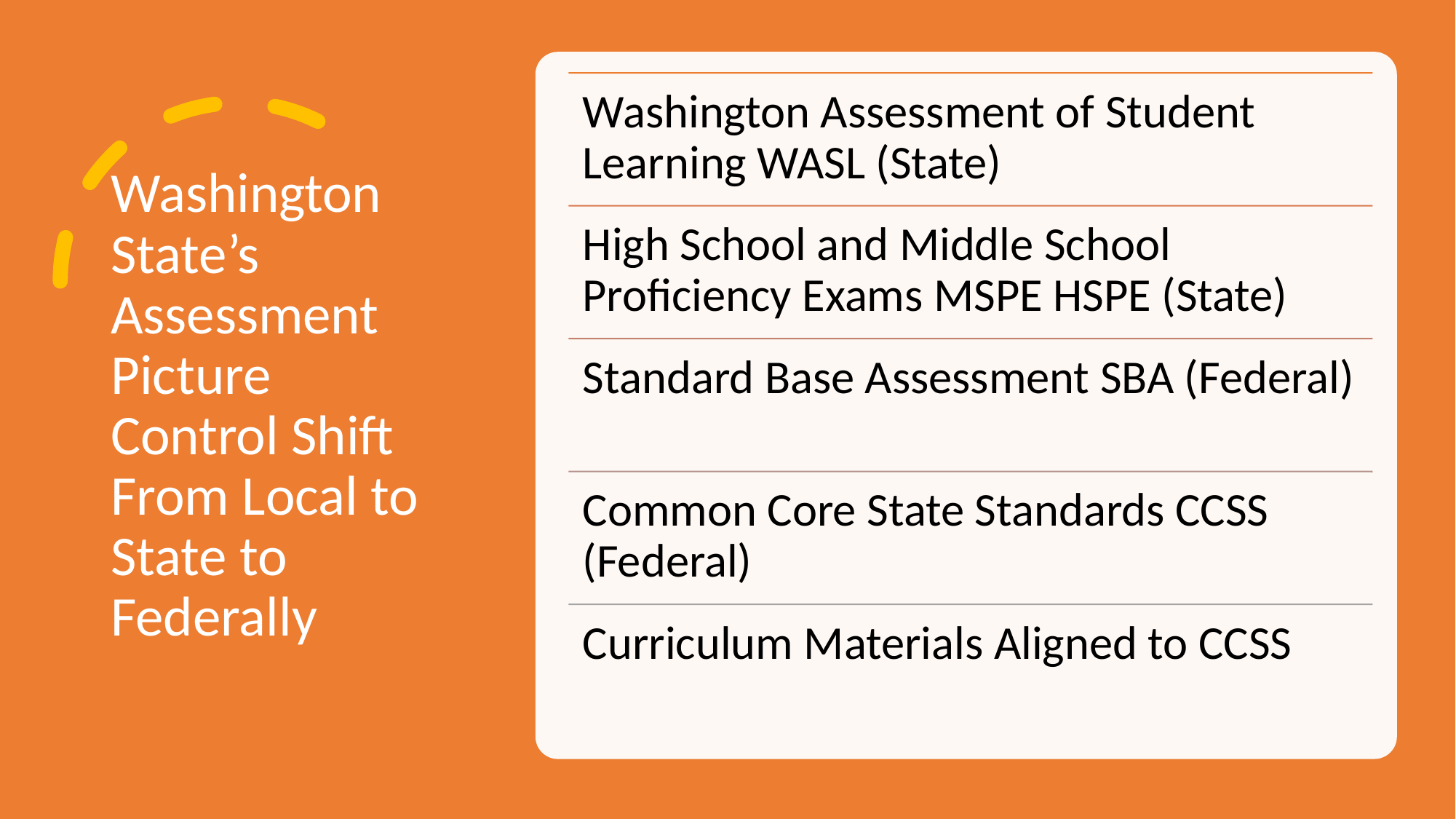

Washington Assessment of Student Learning WASL (State)
High School and Middle School Proficiency Exams MSPE HSPE (State)
Standard Base Assessment SBA (Federal)
Common Core State Standards CCSS (Federal)
Curriculum Materials Aligned to CCSS
# Washington State’s Assessment Picture Control Shift From Local to State to Federally